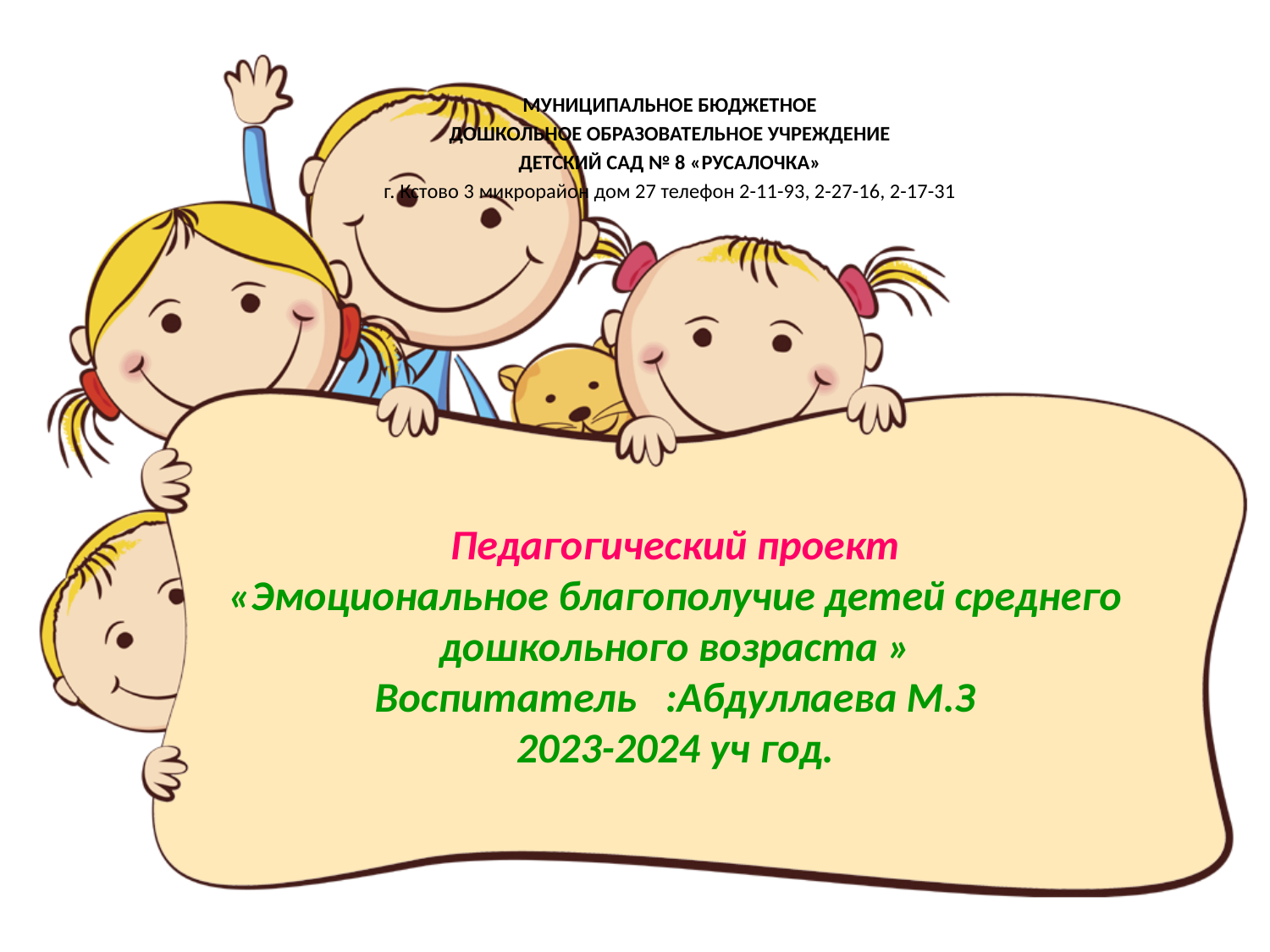

МУНИЦИПАЛЬНОЕ БЮДЖЕТНОЕ
ДОШКОЛЬНОЕ ОБРАЗОВАТЕЛЬНОЕ УЧРЕЖДЕНИЕ
ДЕТСКИЙ САД № 8 «РУСАЛОЧКА»
г. Кстово 3 микрорайон дом 27 телефон 2-11-93, 2-27-16, 2-17-31

# Педагогический проект «Эмоциональное благополучие детей среднего дошкольного возраста » Воспитатель   :Абдуллаева М.З 2023-2024 уч год.